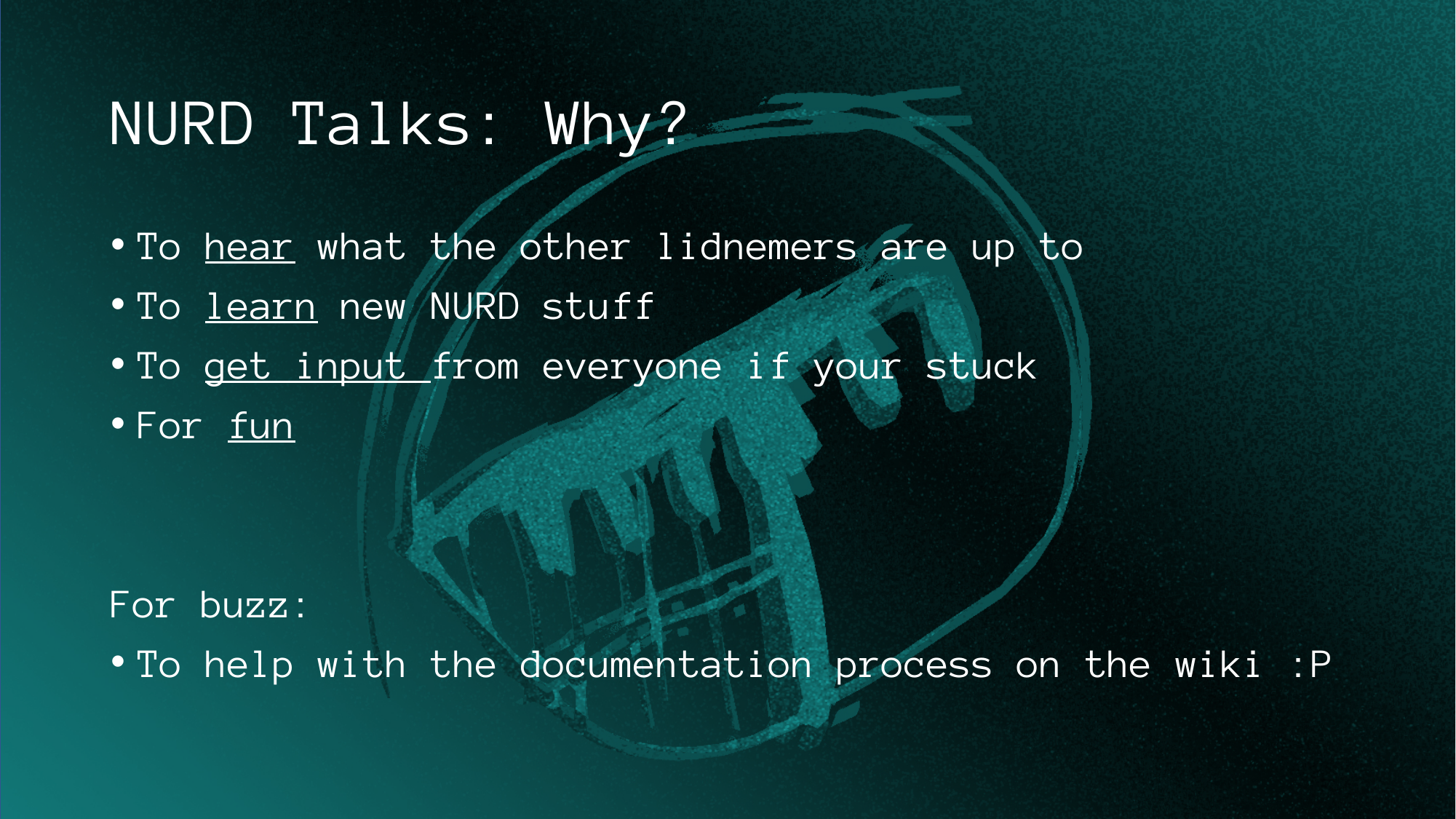

# NURD Talks: Why?
To hear what the other lidnemers are up to
To learn new NURD stuff
To get input from everyone if your stuck
For fun

For buzz:
To help with the documentation process on the wiki :P